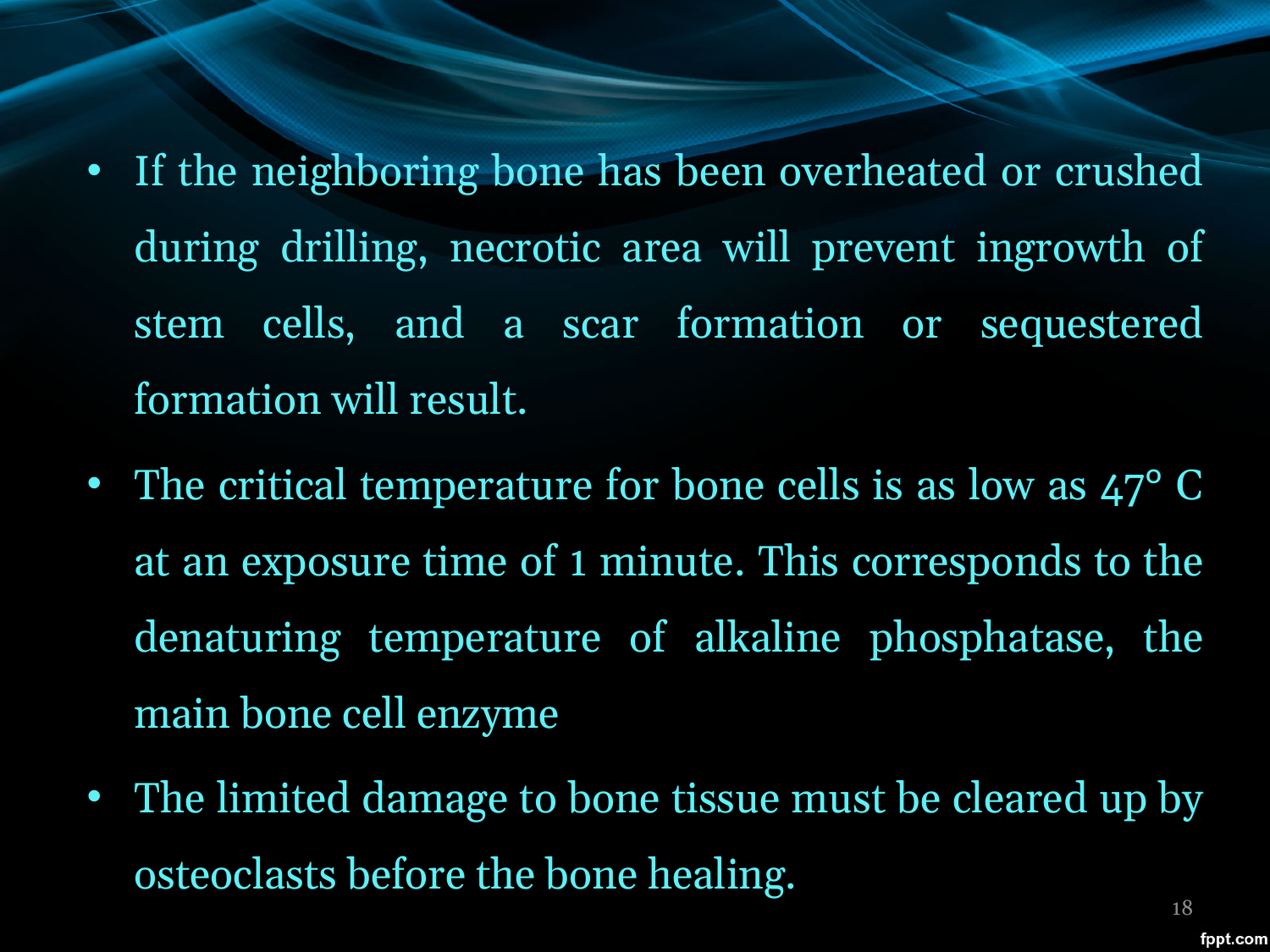

If the neighboring bone has been overheated or crushed during drilling, necrotic area will prevent ingrowth of stem cells, and a scar formation or sequestered formation will result.
The critical temperature for bone cells is as low as 47° C at an exposure time of 1 minute. This corresponds to the denaturing temperature of alkaline phosphatase, the main bone cell enzyme
The limited damage to bone tissue must be cleared up by osteoclasts before the bone healing.
18